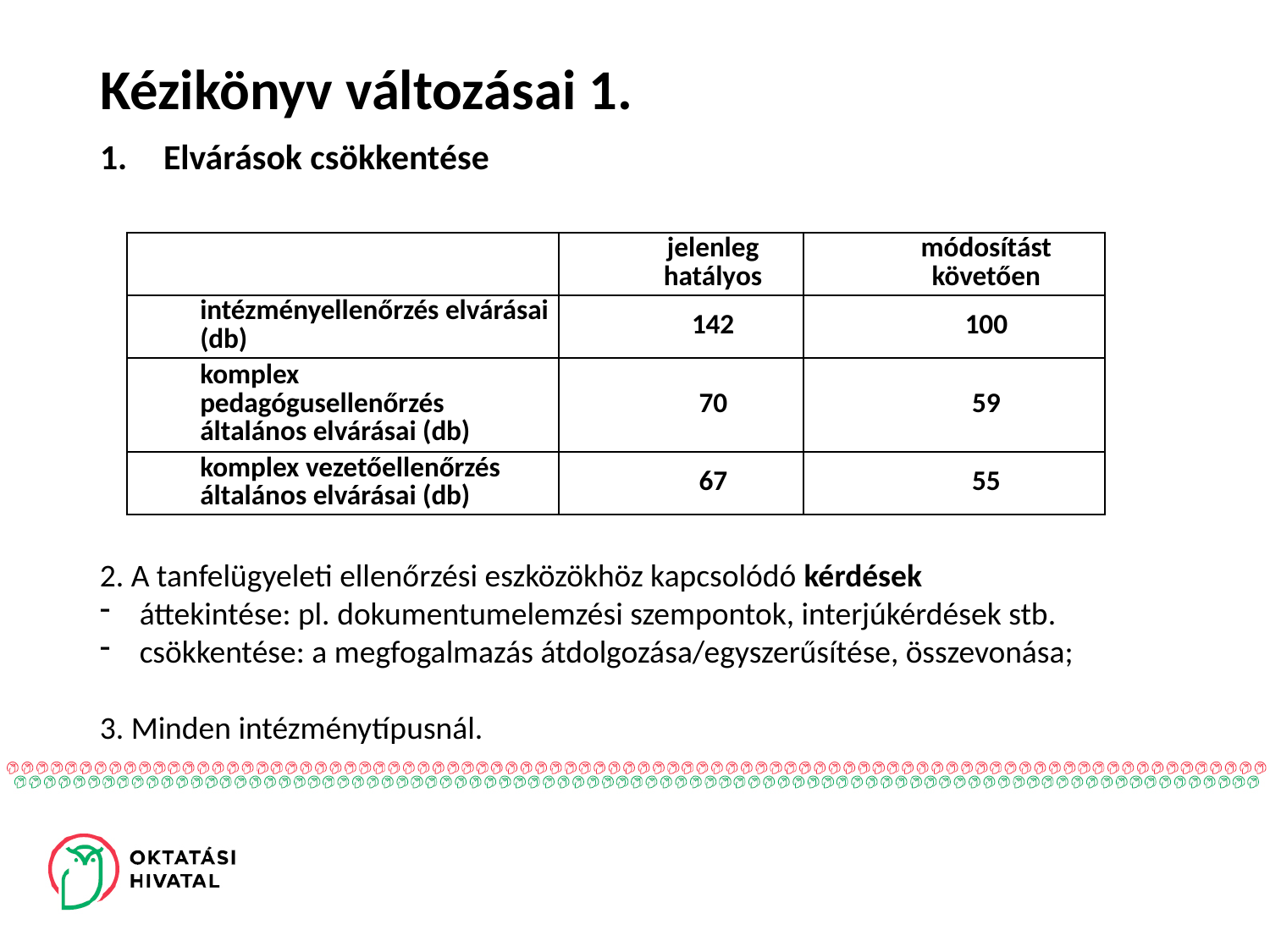

# Kézikönyv változásai 1.
Elvárások csökkentése

|  | jelenleg hatályos | módosítást követően |
| --- | --- | --- |
| intézményellenőrzés elvárásai (db) | 142 | 100 |
| komplex pedagógusellenőrzés általános elvárásai (db) | 70 | 59 |
| komplex vezetőellenőrzés általános elvárásai (db) | 67 | 55 |
2. A tanfelügyeleti ellenőrzési eszközökhöz kapcsolódó kérdések
áttekintése: pl. dokumentumelemzési szempontok, interjúkérdések stb.
csökkentése: a megfogalmazás átdolgozása/egyszerűsítése, összevonása;

3. Minden intézménytípusnál.